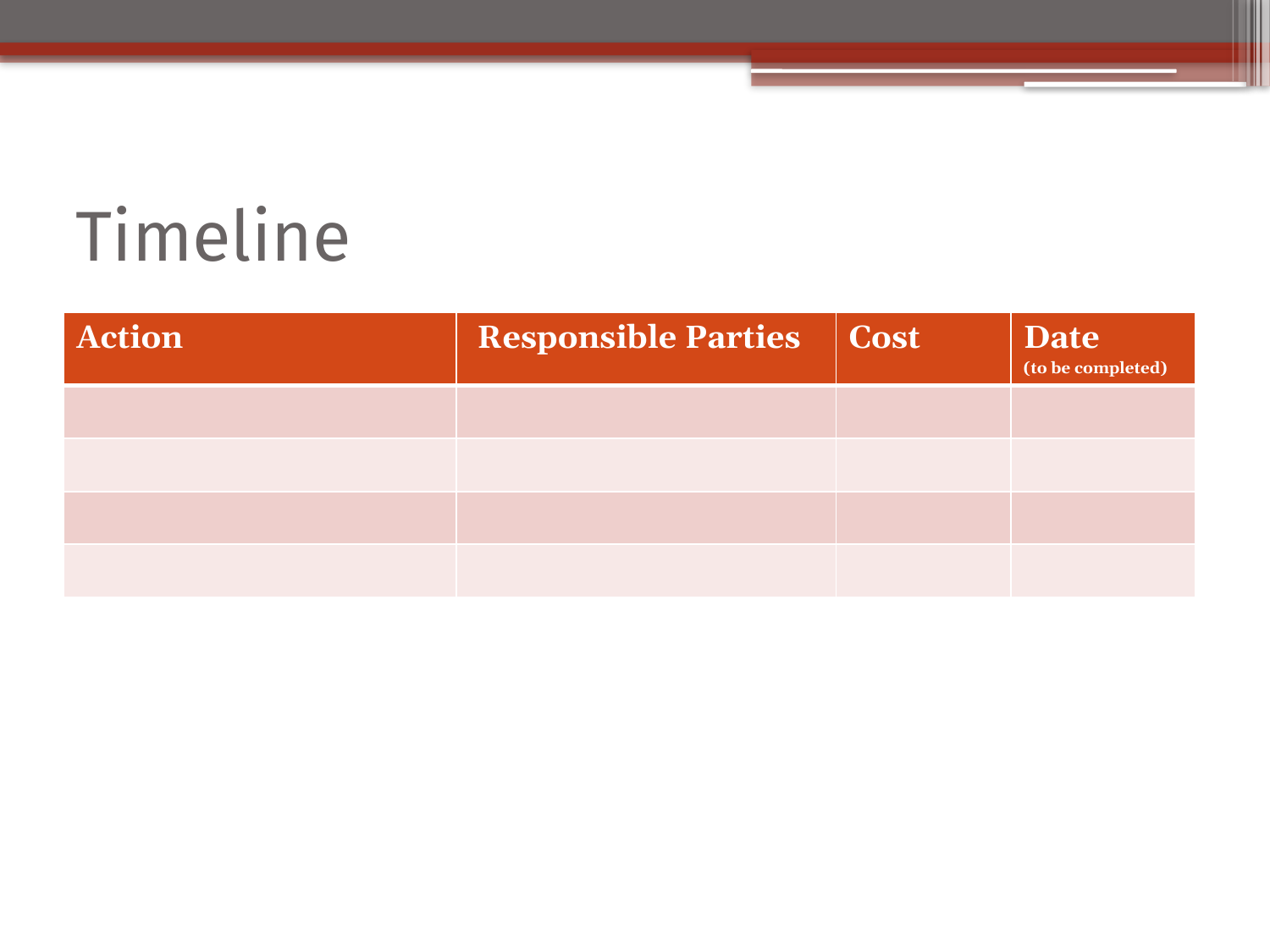

# Timeline
| Action | Responsible Parties | Cost | Date (to be completed) |
| --- | --- | --- | --- |
|  |  |  |  |
|  |  |  |  |
|  |  |  |  |
|  |  |  |  |